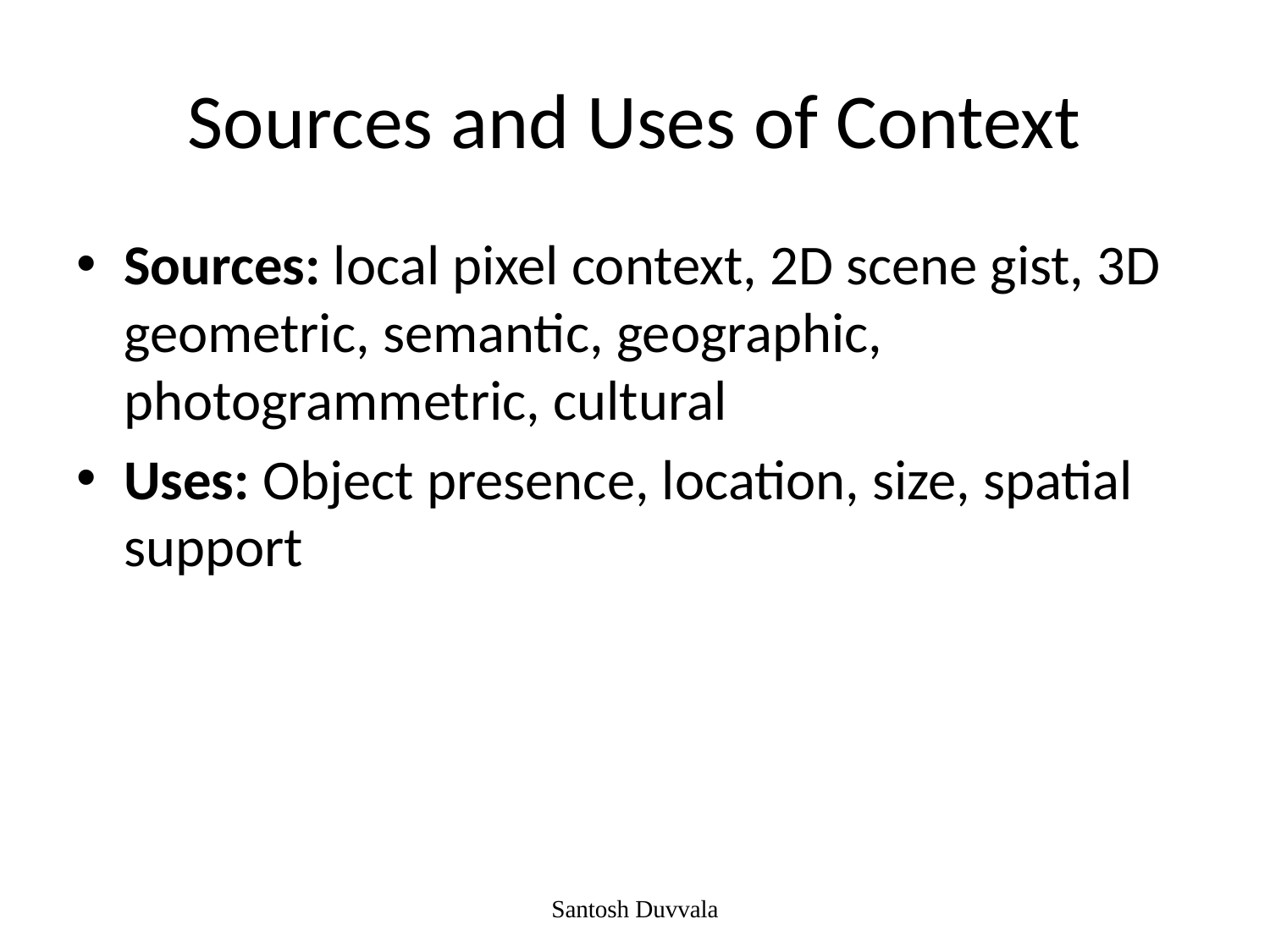

# Sources and Uses of Context
Sources: local pixel context, 2D scene gist, 3D geometric, semantic, geographic, photogrammetric, cultural
Uses: Object presence, location, size, spatial support

Santosh Duvvala